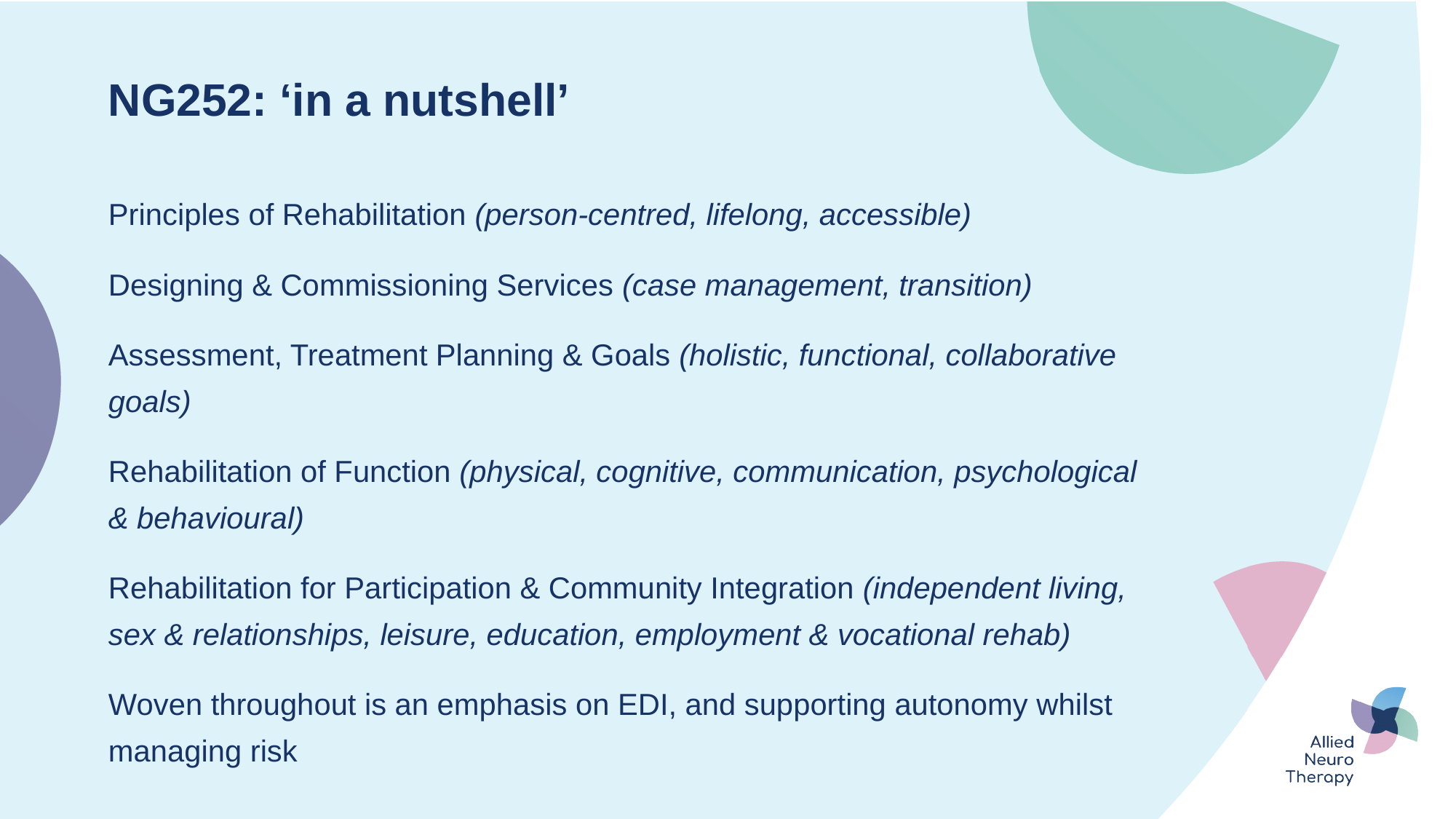

NG252: ‘in a nutshell’
Principles of Rehabilitation (person-centred, lifelong, accessible)
Designing & Commissioning Services (case management, transition)
Assessment, Treatment Planning & Goals (holistic, functional, collaborative goals)
Rehabilitation of Function (physical, cognitive, communication, psychological & behavioural)
Rehabilitation for Participation & Community Integration (independent living, sex & relationships, leisure, education, employment & vocational rehab)
Woven throughout is an emphasis on EDI, and supporting autonomy whilst managing risk